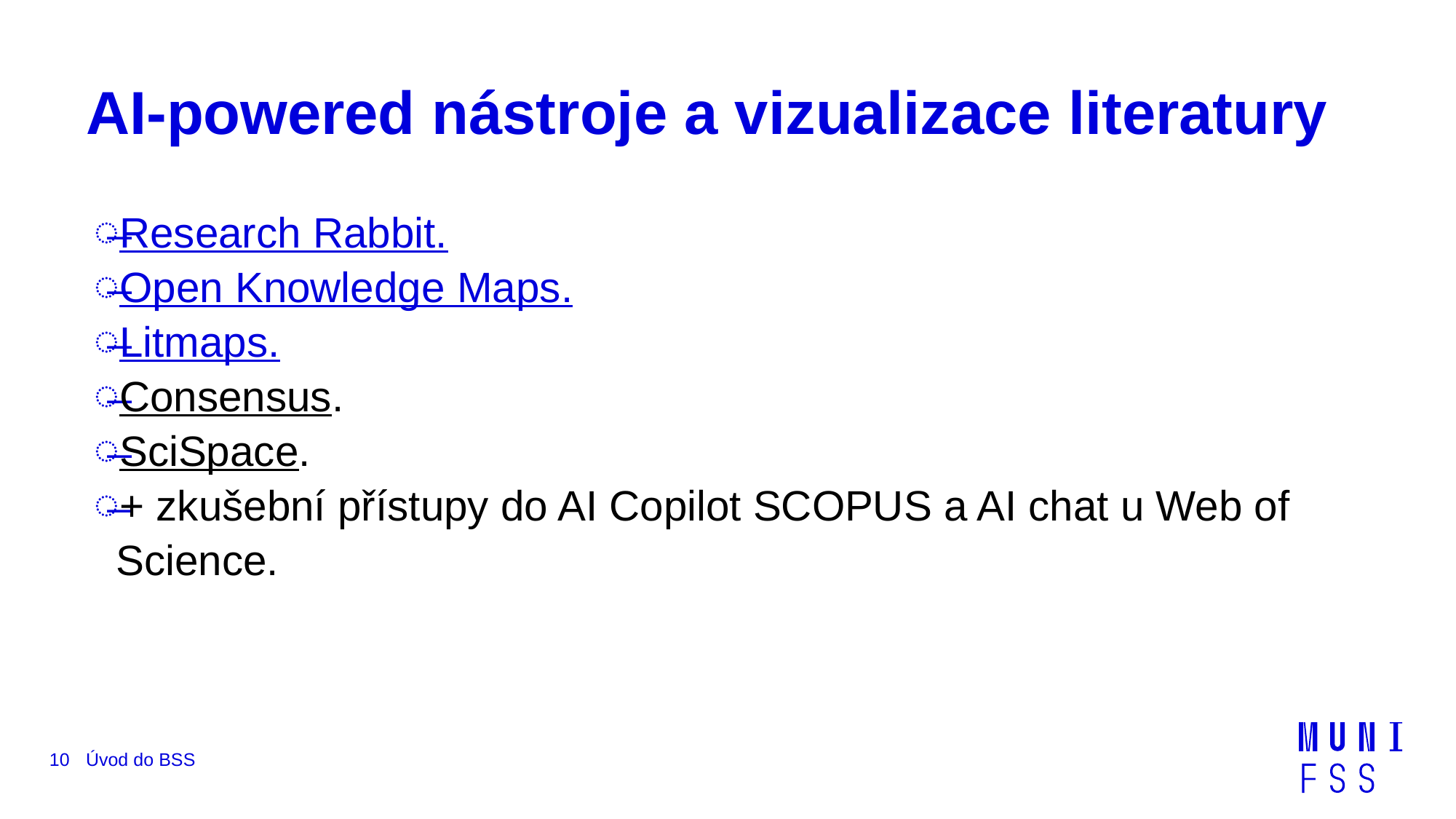

# AI-powered nástroje a vizualizace literatury
Research Rabbit.
Open Knowledge Maps.
Litmaps.
Consensus.
SciSpace.
+ zkušební přístupy do AI Copilot SCOPUS a AI chat u Web of Science.
10
Úvod do BSS